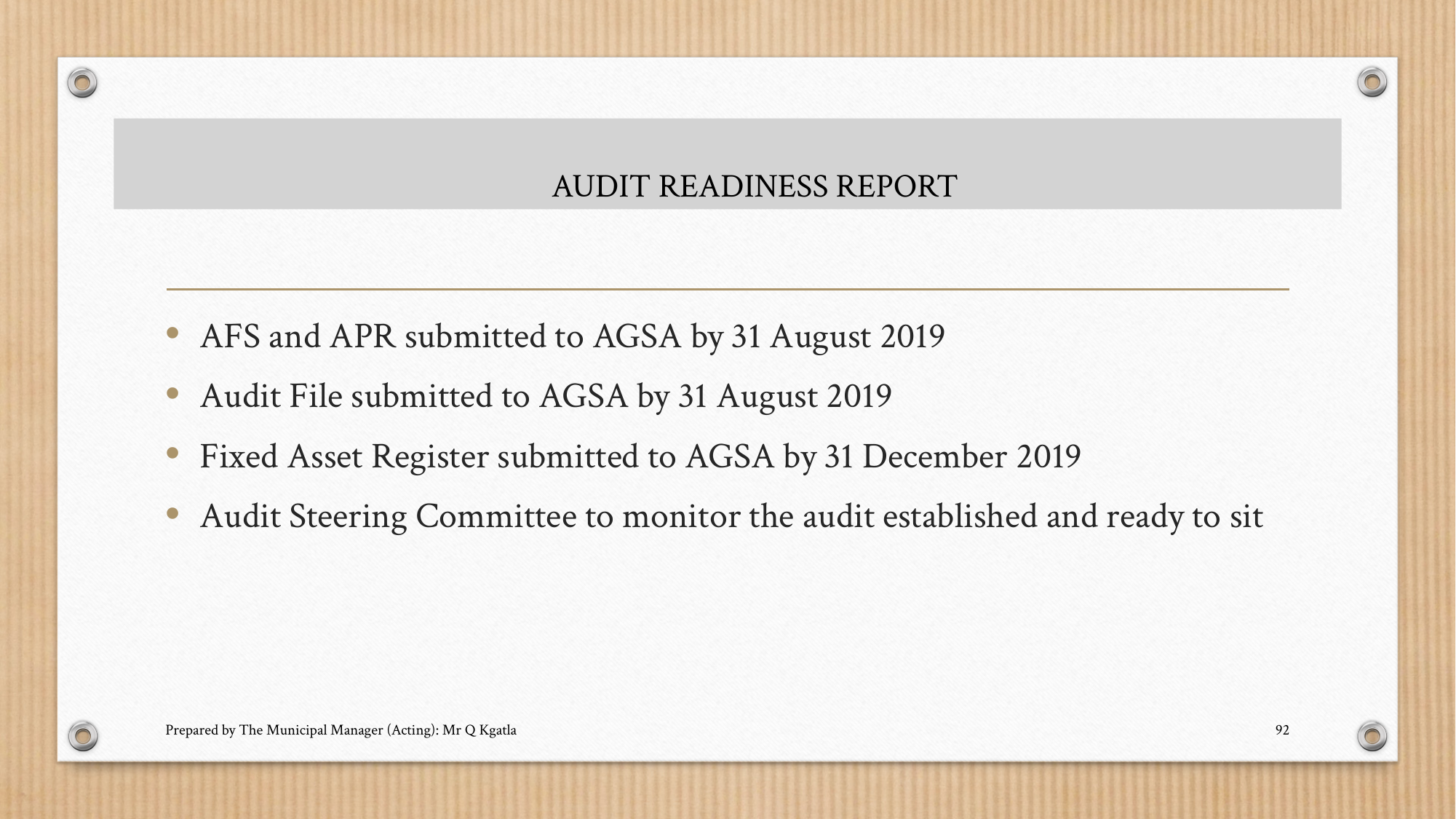

# AUDIT READINESS REPORT
AFS and APR submitted to AGSA by 31 August 2019
Audit File submitted to AGSA by 31 August 2019
Fixed Asset Register submitted to AGSA by 31 December 2019
Audit Steering Committee to monitor the audit established and ready to sit
Prepared by The Municipal Manager (Acting): Mr Q Kgatla
92